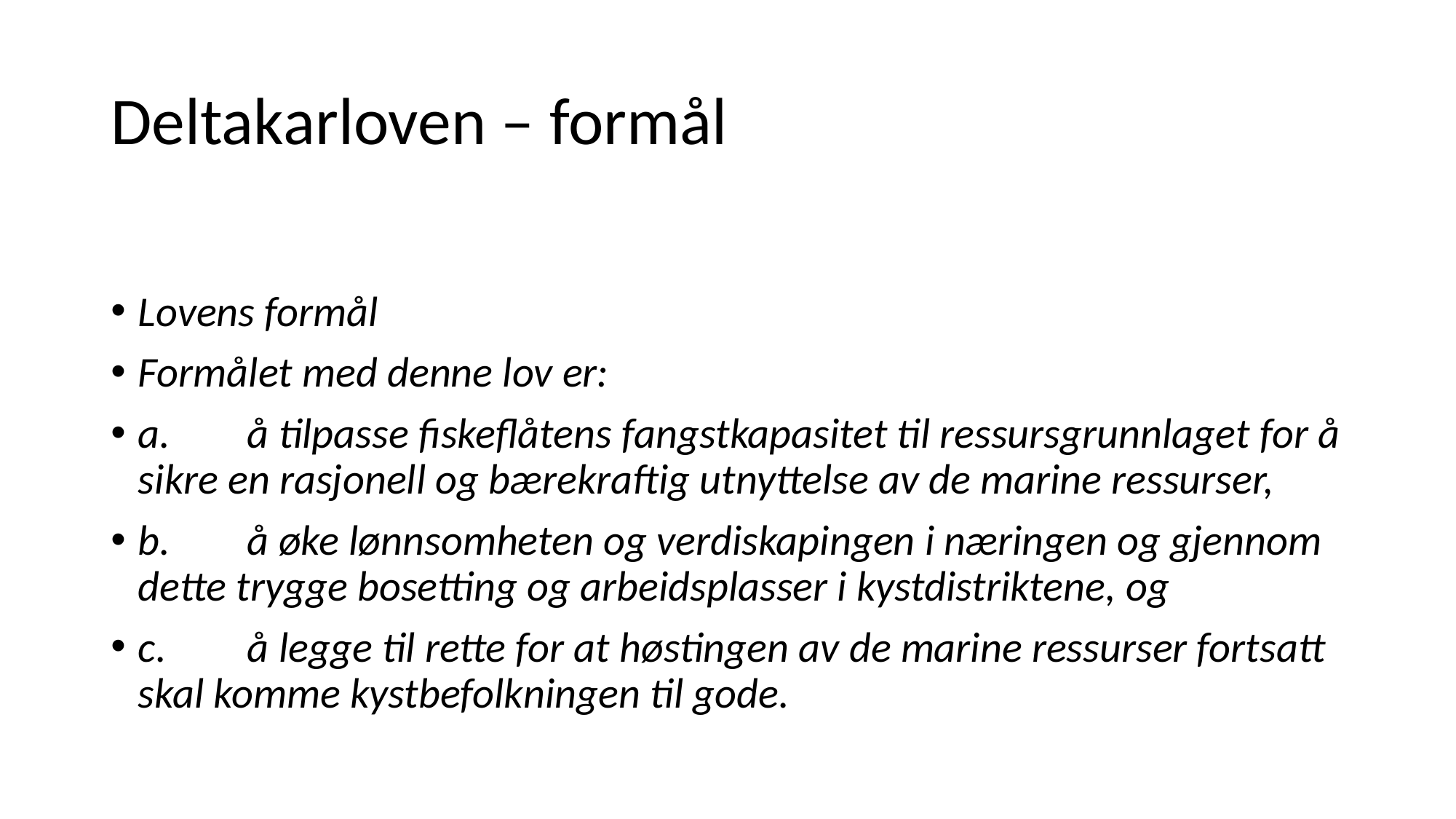

# Deltakarloven – formål

Lovens formål
Formålet med denne lov er:
a.	å tilpasse fiskeflåtens fangstkapasitet til ressursgrunnlaget for å sikre en rasjonell og bærekraftig utnyttelse av de marine ressurser,
b.	å øke lønnsomheten og verdiskapingen i næringen og gjennom dette trygge bosetting og arbeidsplasser i kystdistriktene, og
c.	å legge til rette for at høstingen av de marine ressurser fortsatt skal komme kystbefolkningen til gode.